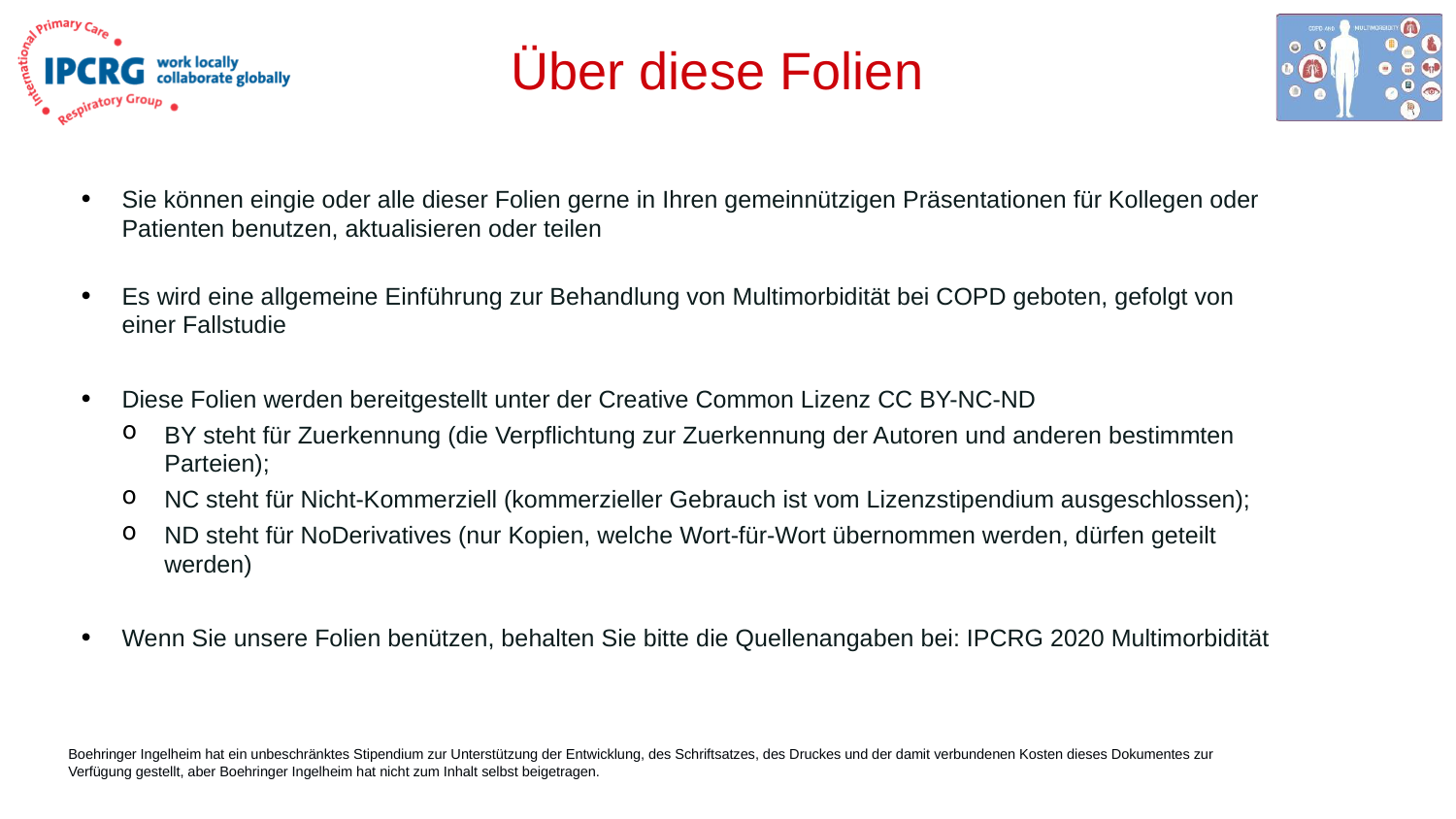

# Über diese Folien
Sie können eingie oder alle dieser Folien gerne in Ihren gemeinnützigen Präsentationen für Kollegen oder Patienten benutzen, aktualisieren oder teilen

Es wird eine allgemeine Einführung zur Behandlung von Multimorbidität bei COPD geboten, gefolgt von einer Fallstudie

Diese Folien werden bereitgestellt unter der Creative Common Lizenz CC BY-NC-ND
BY steht für Zuerkennung (die Verpflichtung zur Zuerkennung der Autoren und anderen bestimmten Parteien);
NC steht für Nicht-Kommerziell (kommerzieller Gebrauch ist vom Lizenzstipendium ausgeschlossen);
ND steht für NoDerivatives (nur Kopien, welche Wort-für-Wort übernommen werden, dürfen geteilt werden)

Wenn Sie unsere Folien benützen, behalten Sie bitte die Quellenangaben bei: IPCRG 2020 Multimorbidität
Boehringer Ingelheim hat ein unbeschränktes Stipendium zur Unterstützung der Entwicklung, des Schriftsatzes, des Druckes und der damit verbundenen Kosten dieses Dokumentes zur Verfügung gestellt, aber Boehringer Ingelheim hat nicht zum Inhalt selbst beigetragen.